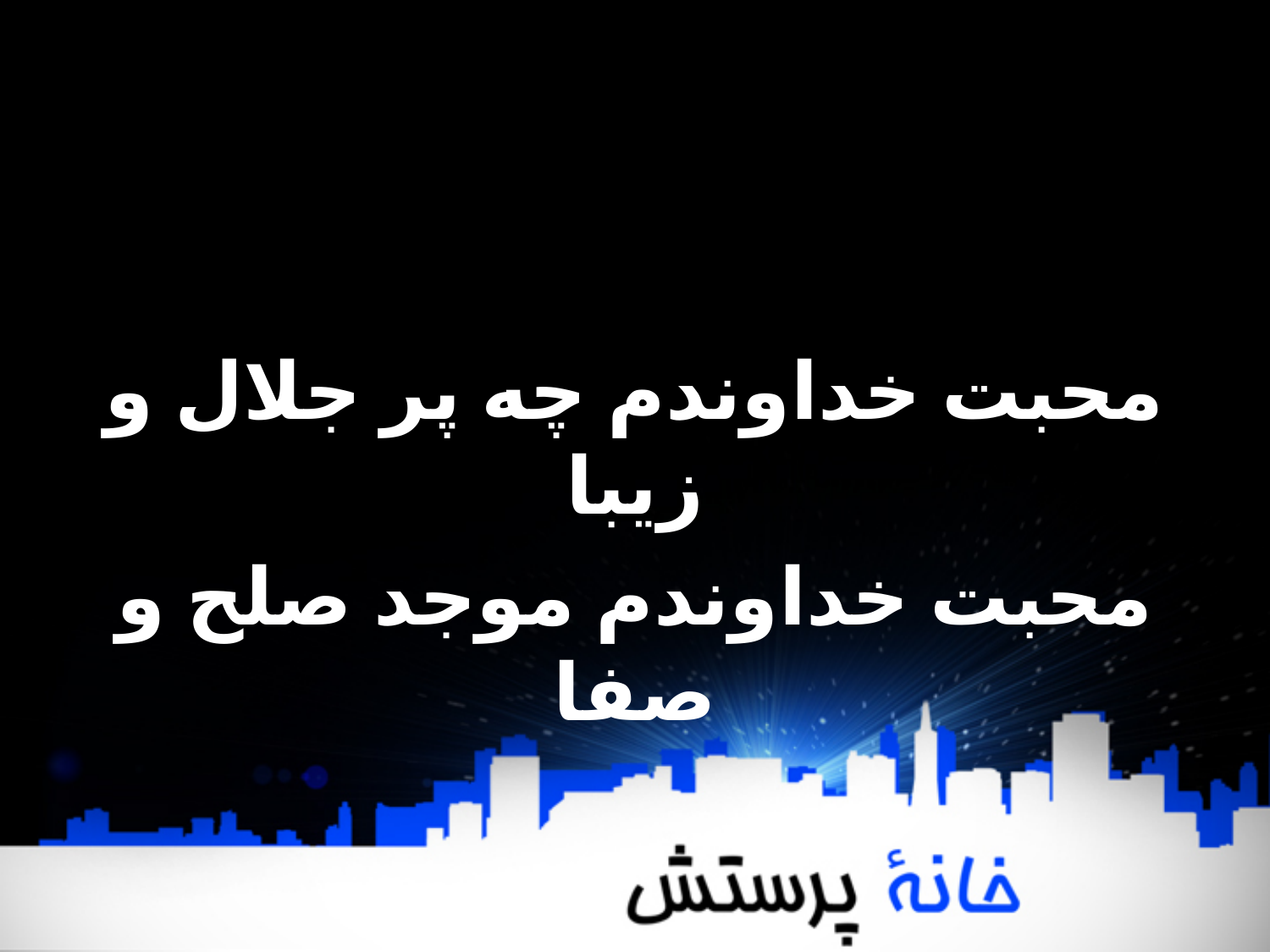

محبت خداوندم چه پر جلال و زیبا
محبت خداوندم موجد صلح و صفا